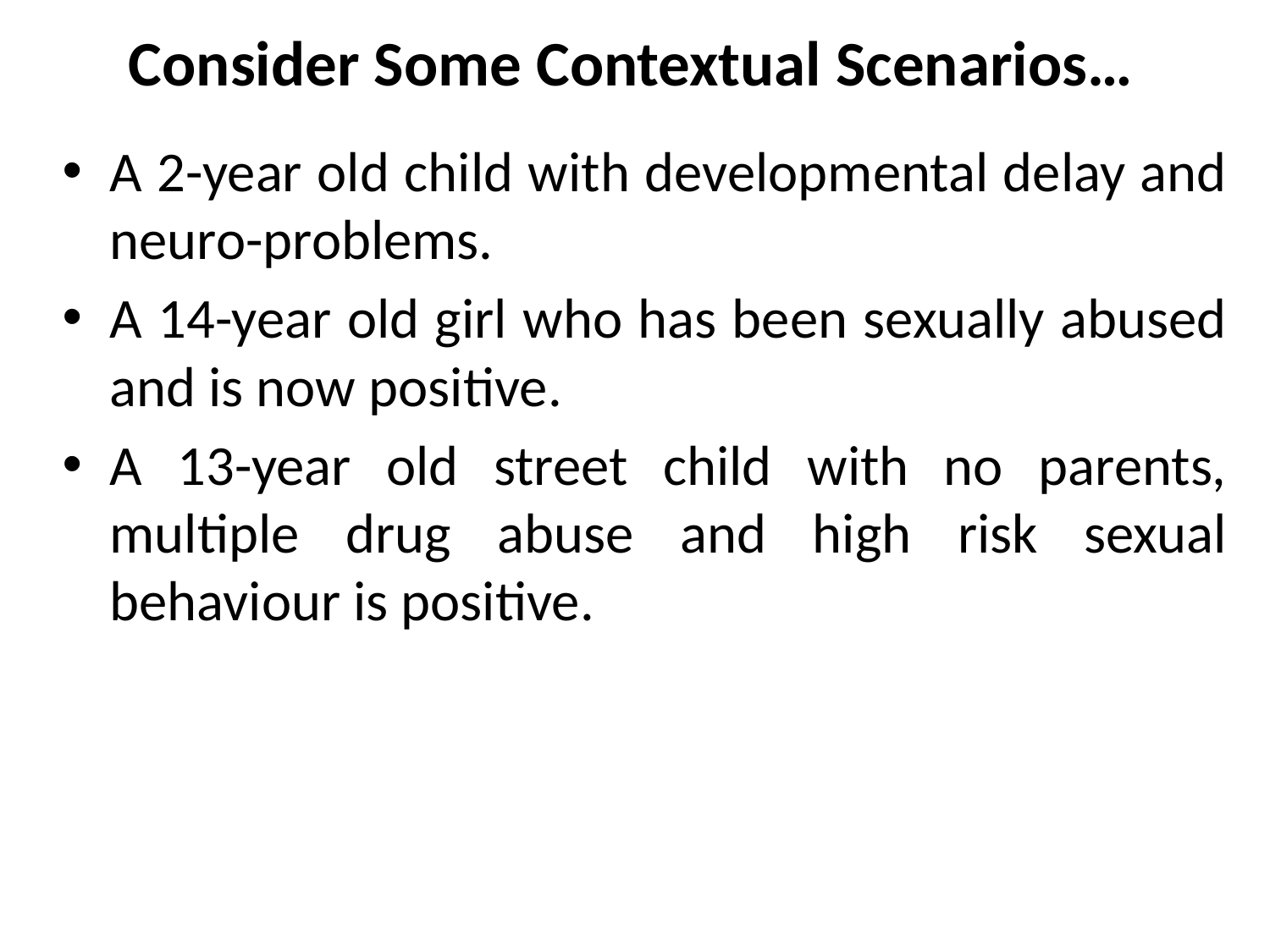

# Consider Some Contextual Scenarios…
A 2-year old child with developmental delay and neuro-problems.
A 14-year old girl who has been sexually abused and is now positive.
A 13-year old street child with no parents, multiple drug abuse and high risk sexual behaviour is positive.